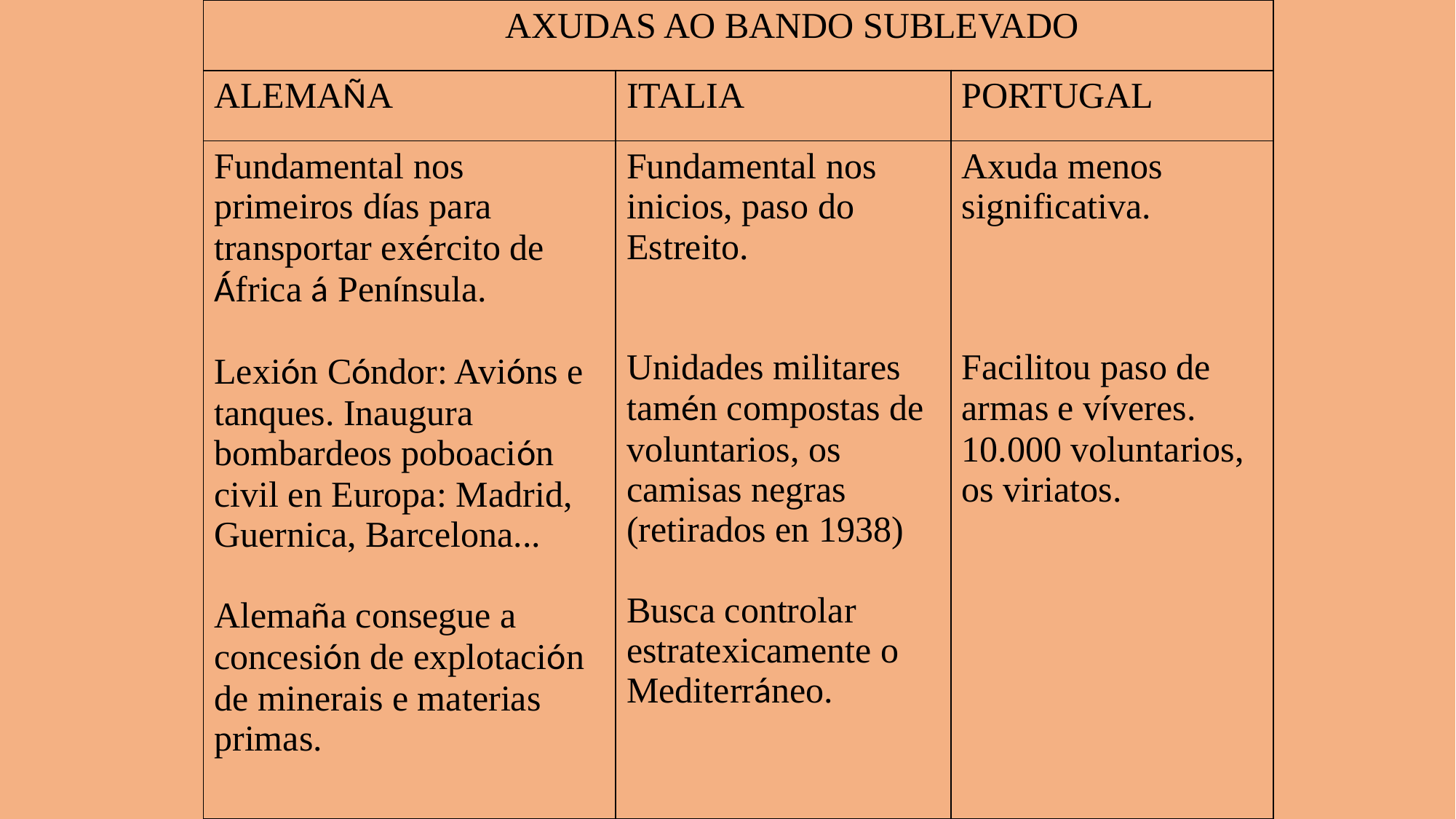

| AXUDAS AO BANDO SUBLEVADO |  |  |
| --- | --- | --- |
| ALEMAÑA | ITALIA | PORTUGAL |
| Fundamental nos primeiros días para transportar exército de África á Península. Lexión Cóndor: Avións e tanques. Inaugura bombardeos poboación civil en Europa: Madrid, Guernica, Barcelona... Alemaña consegue a concesión de explotación de minerais e materias primas. | Fundamental nos inicios, paso do Estreito. Unidades militares tamén compostas de voluntarios, os camisas negras (retirados en 1938) Busca controlar estratexicamente o Mediterráneo. | Axuda menos significativa. Facilitou paso de armas e víveres. 10.000 voluntarios, os viriatos. |